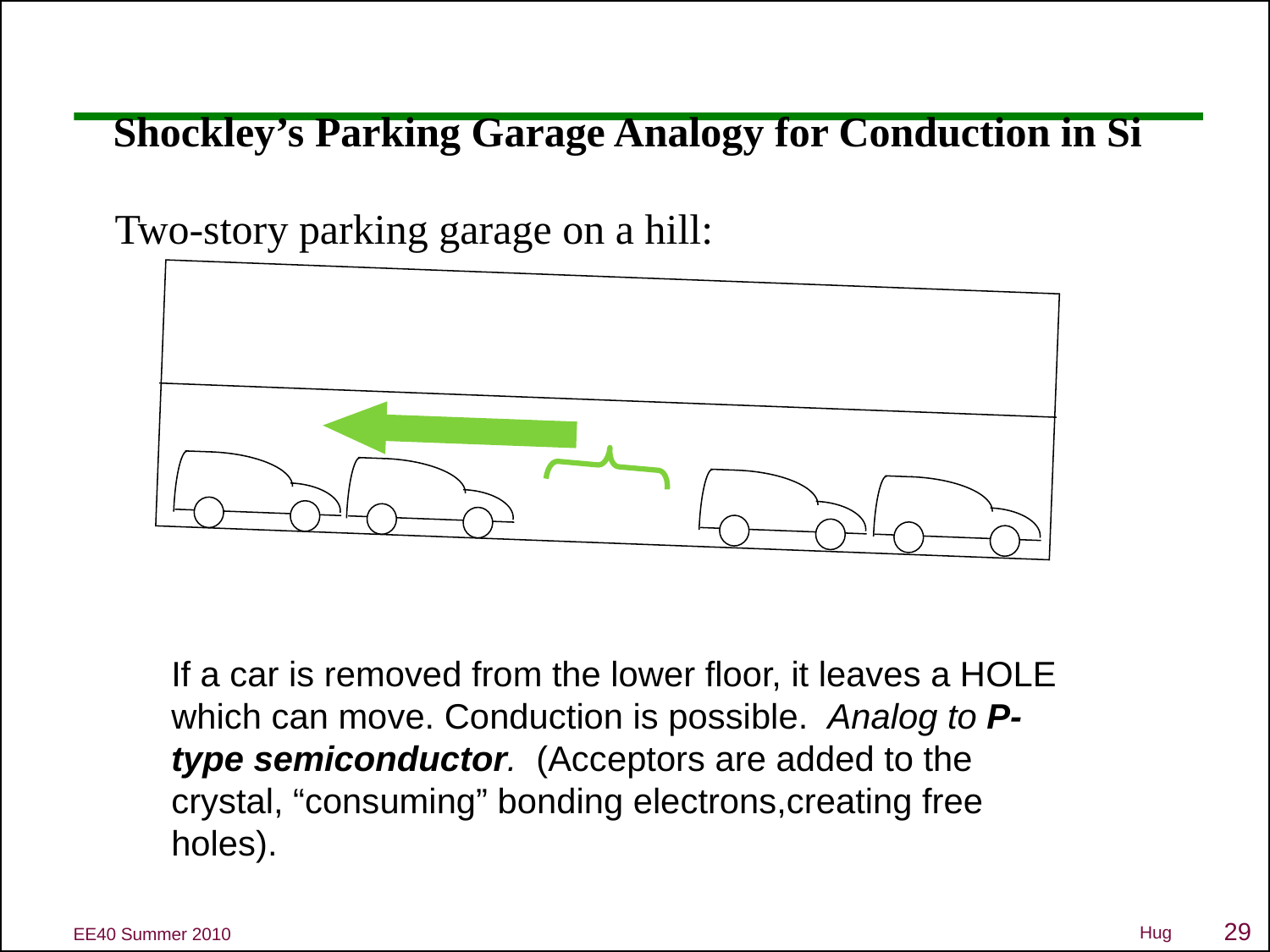

Shockley’s Parking Garage Analogy for Conduction in Si
Two-story parking garage on a hill:

If a car is removed from the lower floor, it leaves a HOLE which can move. Conduction is possible.  Analog to P-type semiconductor.  (Acceptors are added to the crystal, “consuming” bonding electrons,creating free holes).